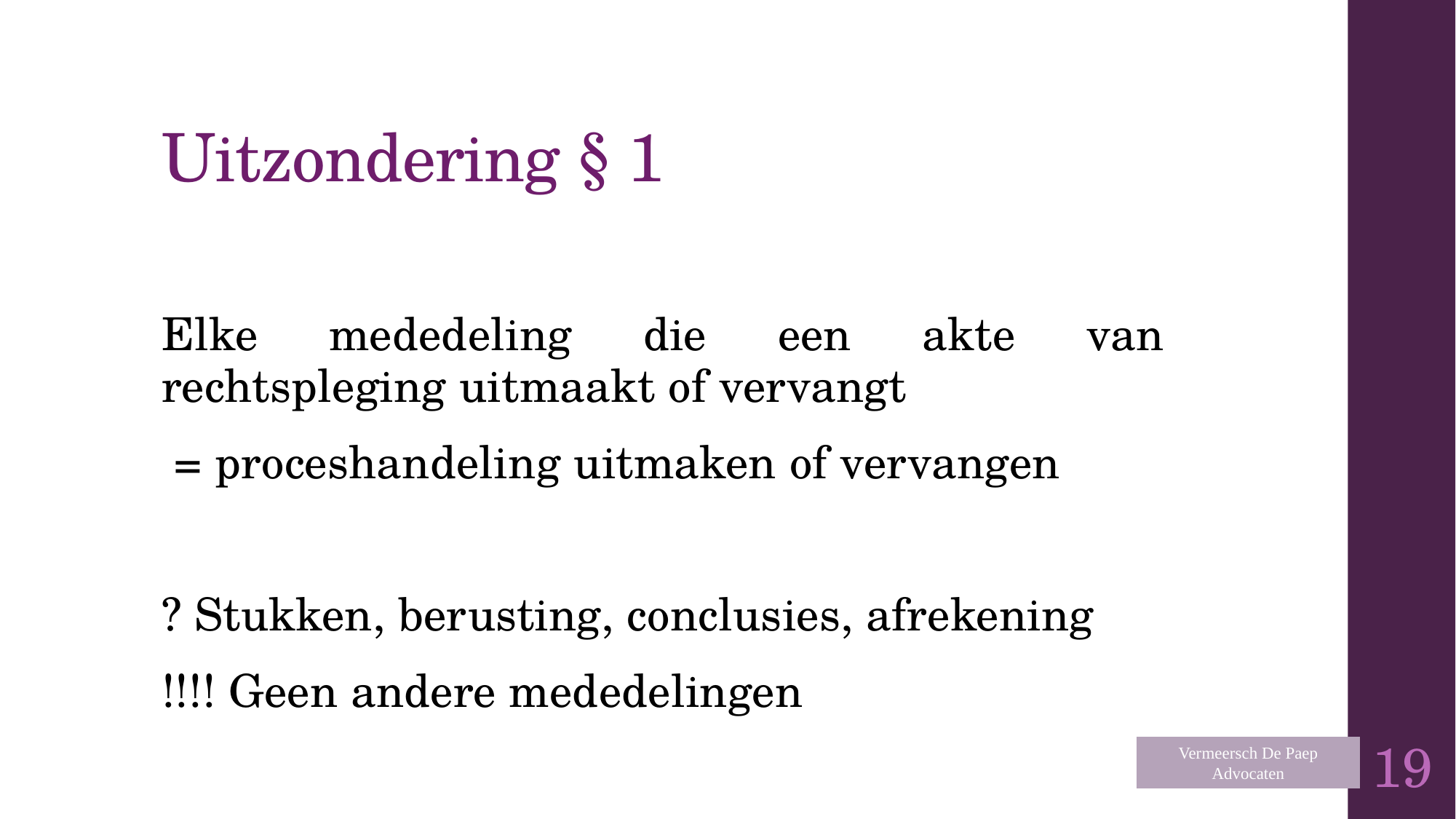

# Uitzondering § 1

Elke mededeling die een akte van rechtspleging uitmaakt of vervangt
 = proceshandeling uitmaken of vervangen

? Stukken, berusting, conclusies, afrekening
!!!! Geen andere mededelingen

Vermeersch De Paep
Advocaten
19